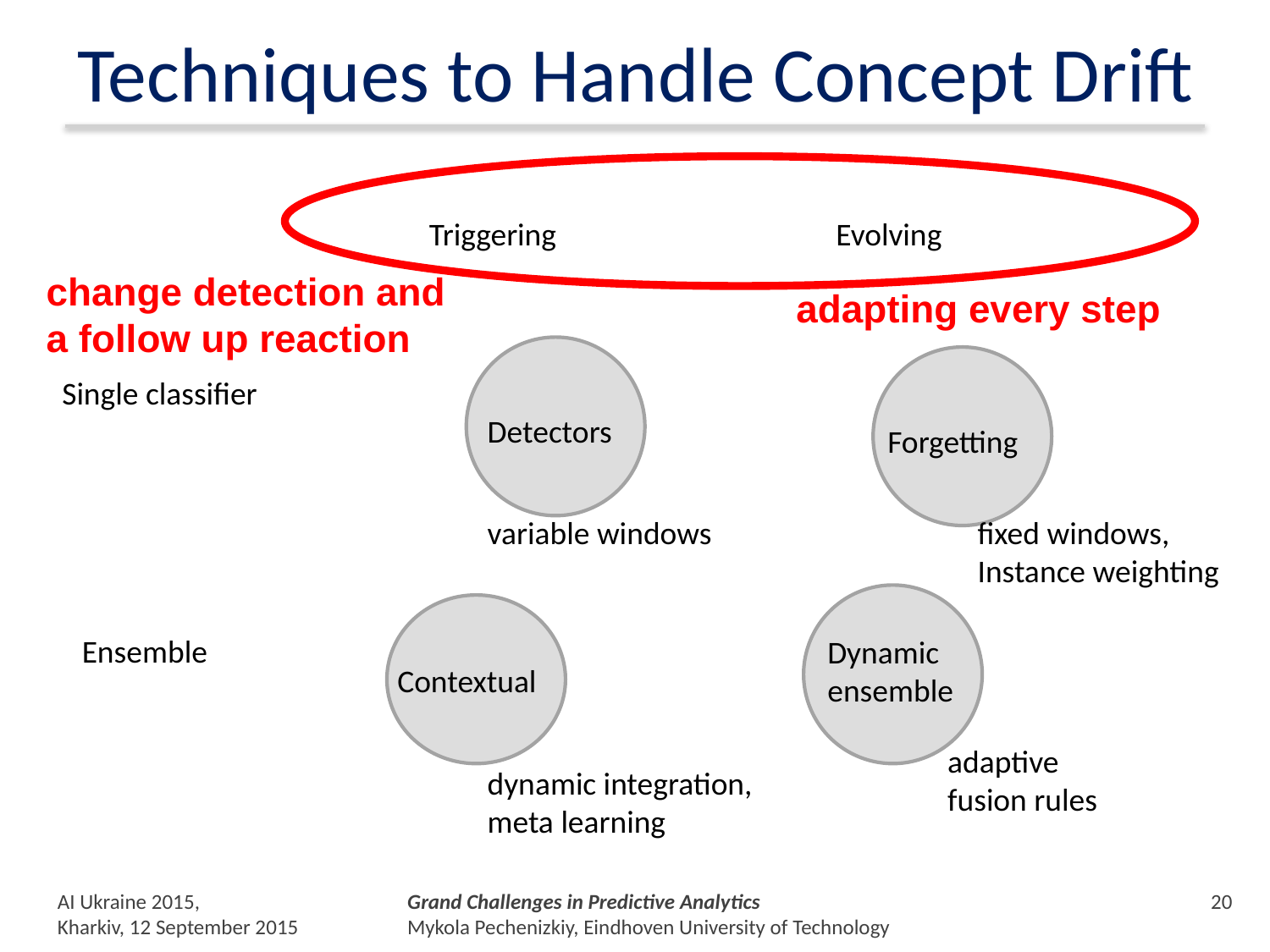

# Techniques to Handle Concept Drift

Triggering
Evolving
change detection and a follow up reaction
adapting every step

Single classifier
Detectors
Forgetting
variable windows
fixed windows,
Instance weighting

Ensemble
Dynamic ensemble
Contextual
adaptive
fusion rules
dynamic integration,
meta learning
AI Ukraine 2015,
Kharkiv, 12 September 2015
Grand Challenges in Predictive Analytics
Mykola Pechenizkiy, Eindhoven University of Technology
20